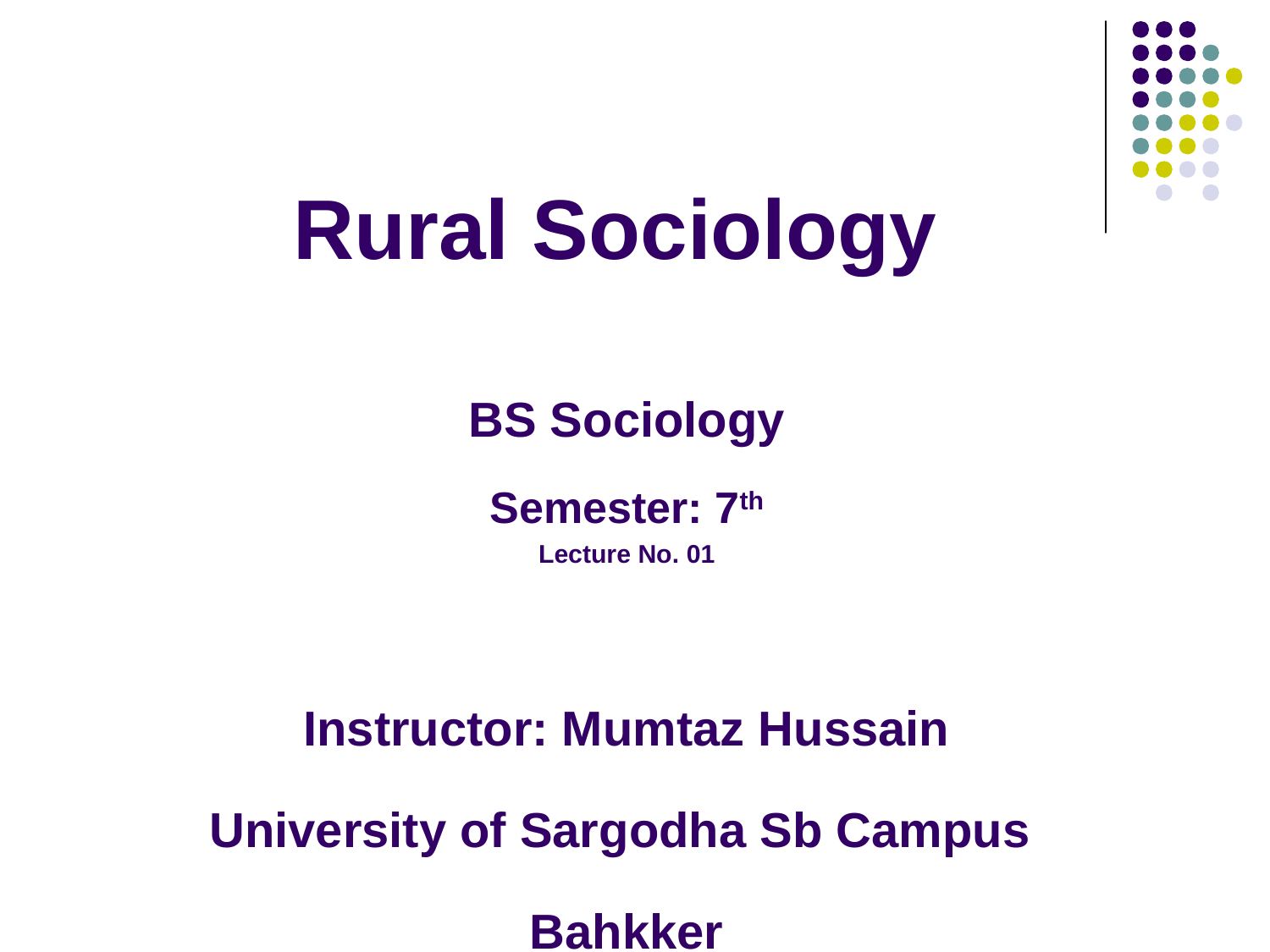

# Rural Sociology BS Sociology Semester: 7th Lecture No. 01 Instructor: Mumtaz Hussain University of Sargodha Sb Campus Bahkker